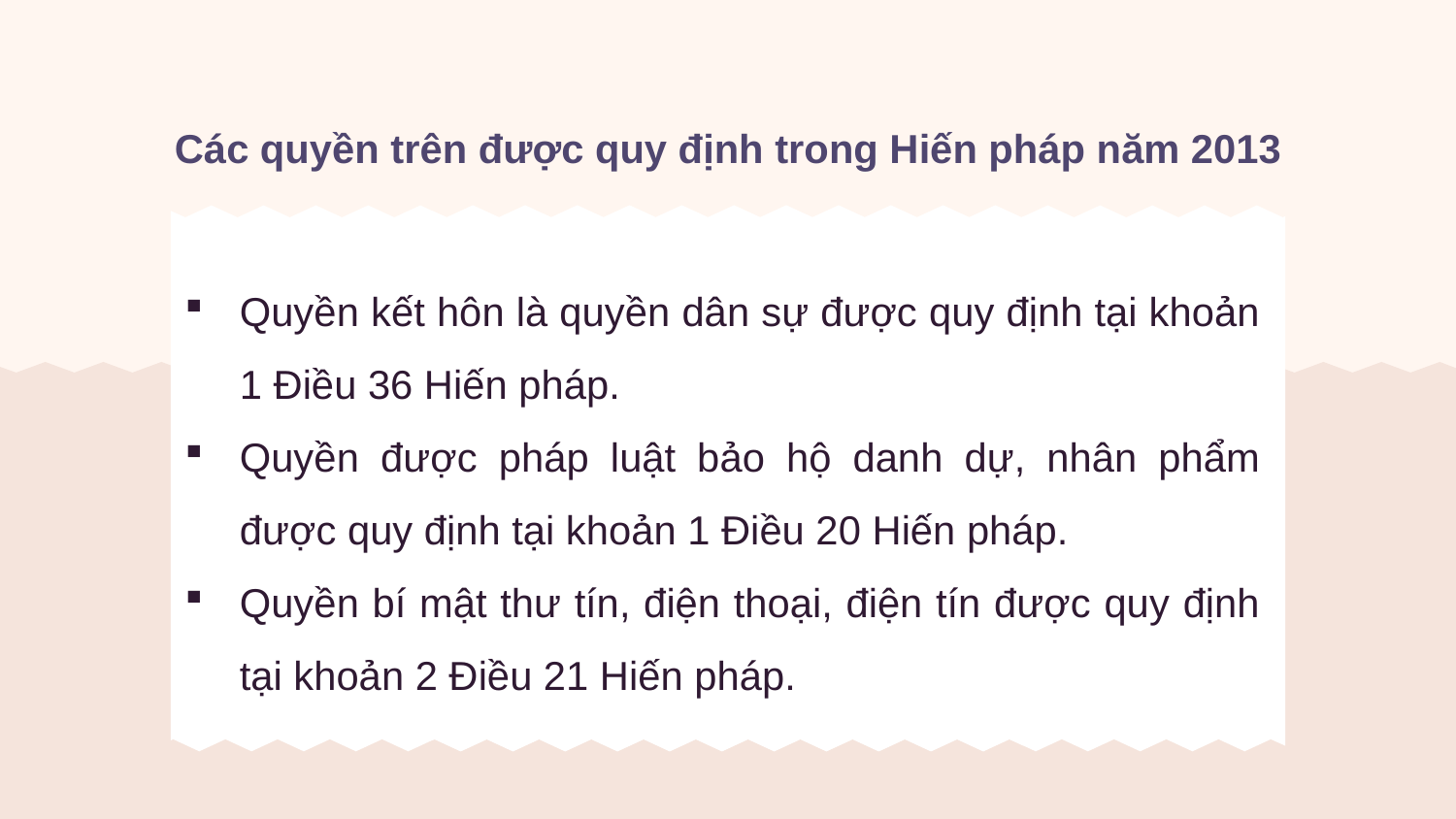

Các quyền trên được quy định trong Hiến pháp năm 2013

Quyền kết hôn là quyền dân sự được quy định tại khoản 1 Điều 36 Hiến pháp.
Quyền được pháp luật bảo hộ danh dự, nhân phẩm được quy định tại khoản 1 Điều 20 Hiến pháp.
Quyền bí mật thư tín, điện thoại, điện tín được quy định tại khoản 2 Điều 21 Hiến pháp.